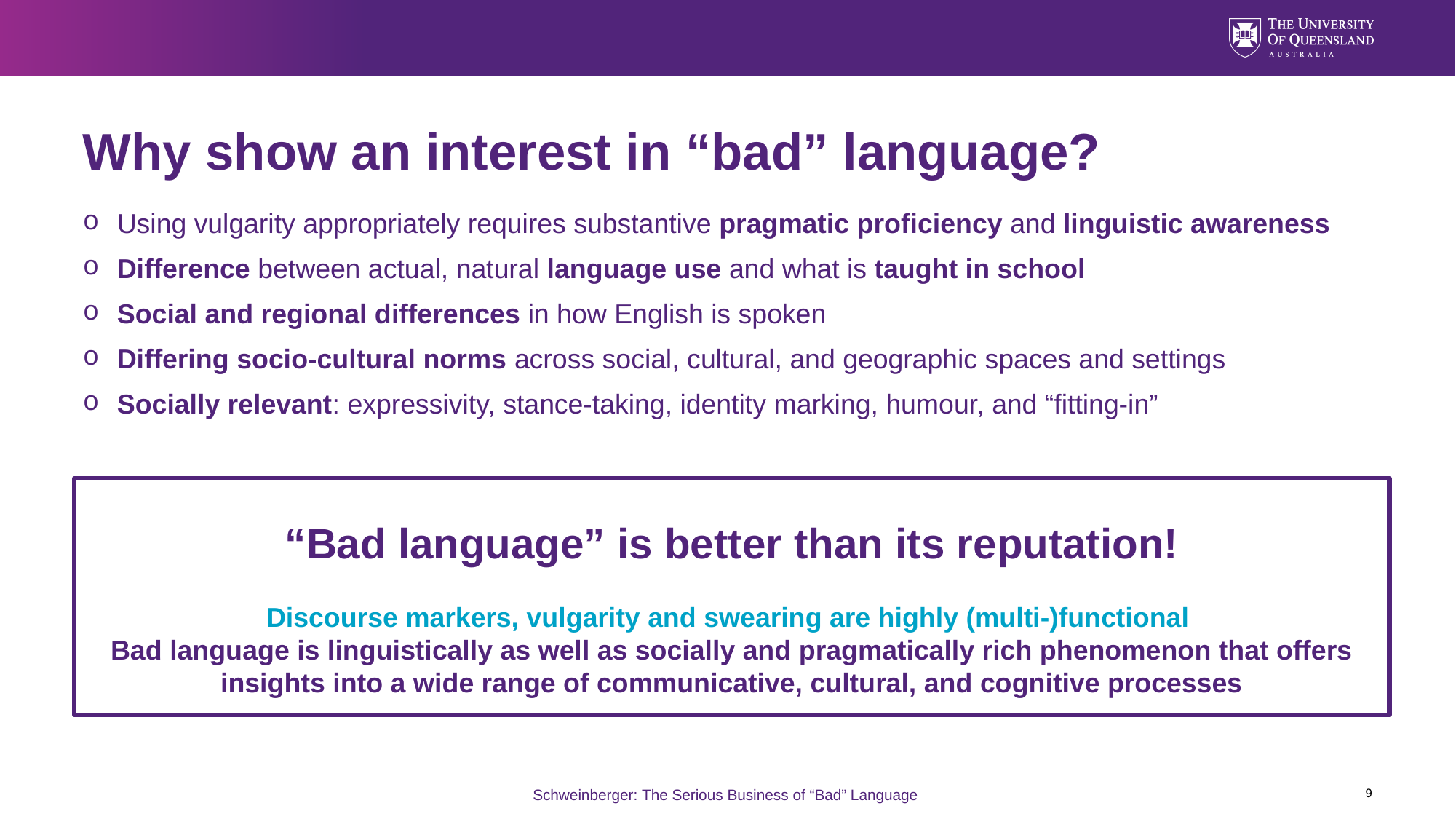

# Why show an interest in “bad” language?
Using vulgarity appropriately requires substantive pragmatic proficiency and linguistic awareness
Difference between actual, natural language use and what is taught in school
Social and regional differences in how English is spoken
Differing socio-cultural norms across social, cultural, and geographic spaces and settings
Socially relevant: expressivity, stance-taking, identity marking, humour, and “fitting-in”

“Bad language” is better than its reputation!

Discourse markers, vulgarity and swearing are highly (multi-)functional
Bad language is linguistically as well as socially and pragmatically rich phenomenon that offers insights into a wide range of communicative, cultural, and cognitive processes

9
Schweinberger: The Serious Business of “Bad” Language